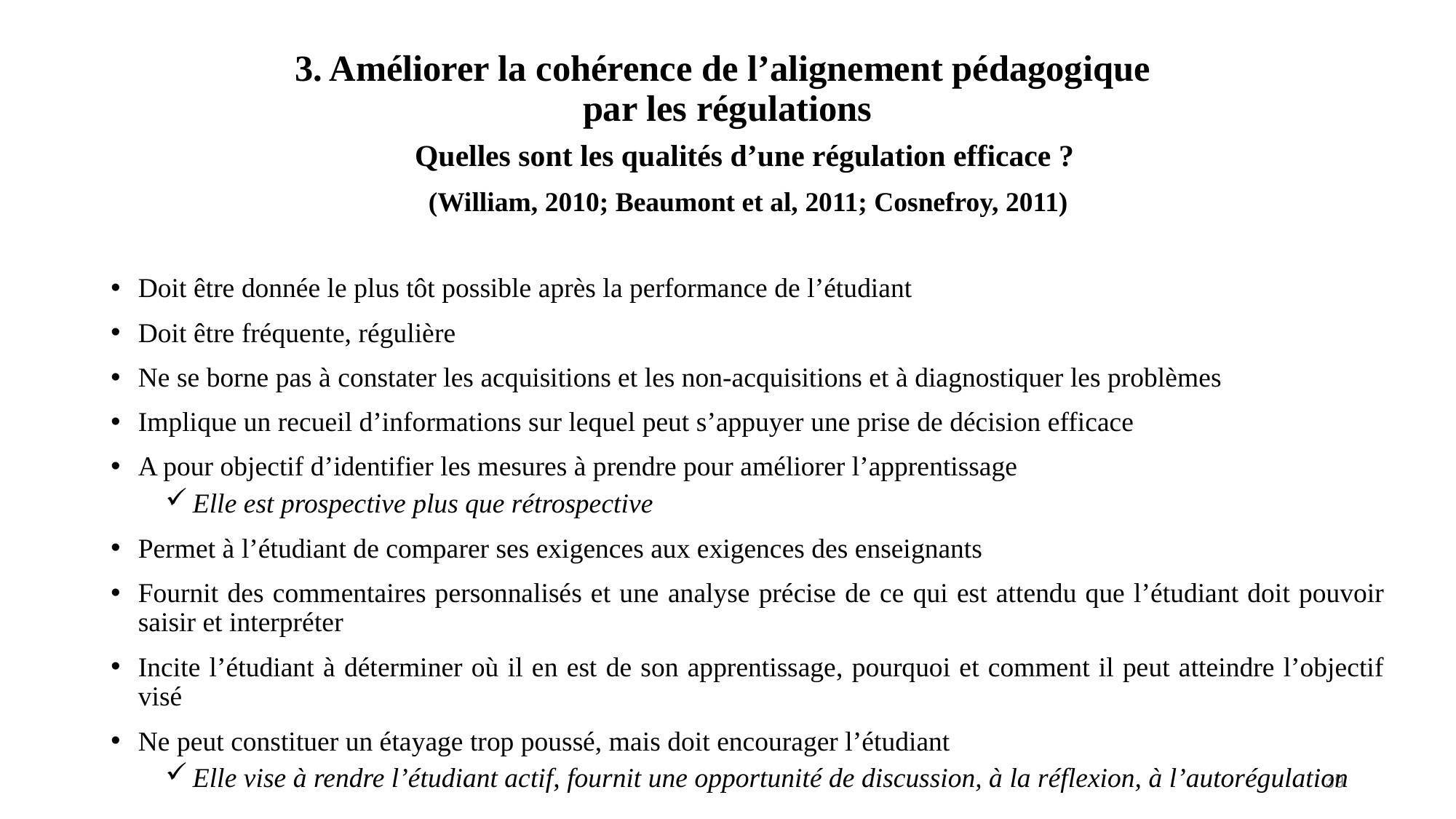

# 3. Améliorer la cohérence de l’alignement pédagogique par les régulations
Quelles sont les qualités d’une régulation efficace ?
(William, 2010; Beaumont et al, 2011; Cosnefroy, 2011)

Doit être donnée le plus tôt possible après la performance de l’étudiant
Doit être fréquente, régulière
Ne se borne pas à constater les acquisitions et les non-acquisitions et à diagnostiquer les problèmes
Implique un recueil d’informations sur lequel peut s’appuyer une prise de décision efficace
A pour objectif d’identifier les mesures à prendre pour améliorer l’apprentissage
Elle est prospective plus que rétrospective
Permet à l’étudiant de comparer ses exigences aux exigences des enseignants
Fournit des commentaires personnalisés et une analyse précise de ce qui est attendu que l’étudiant doit pouvoir saisir et interpréter
Incite l’étudiant à déterminer où il en est de son apprentissage, pourquoi et comment il peut atteindre l’objectif visé
Ne peut constituer un étayage trop poussé, mais doit encourager l’étudiant
Elle vise à rendre l’étudiant actif, fournit une opportunité de discussion, à la réflexion, à l’autorégulation

39